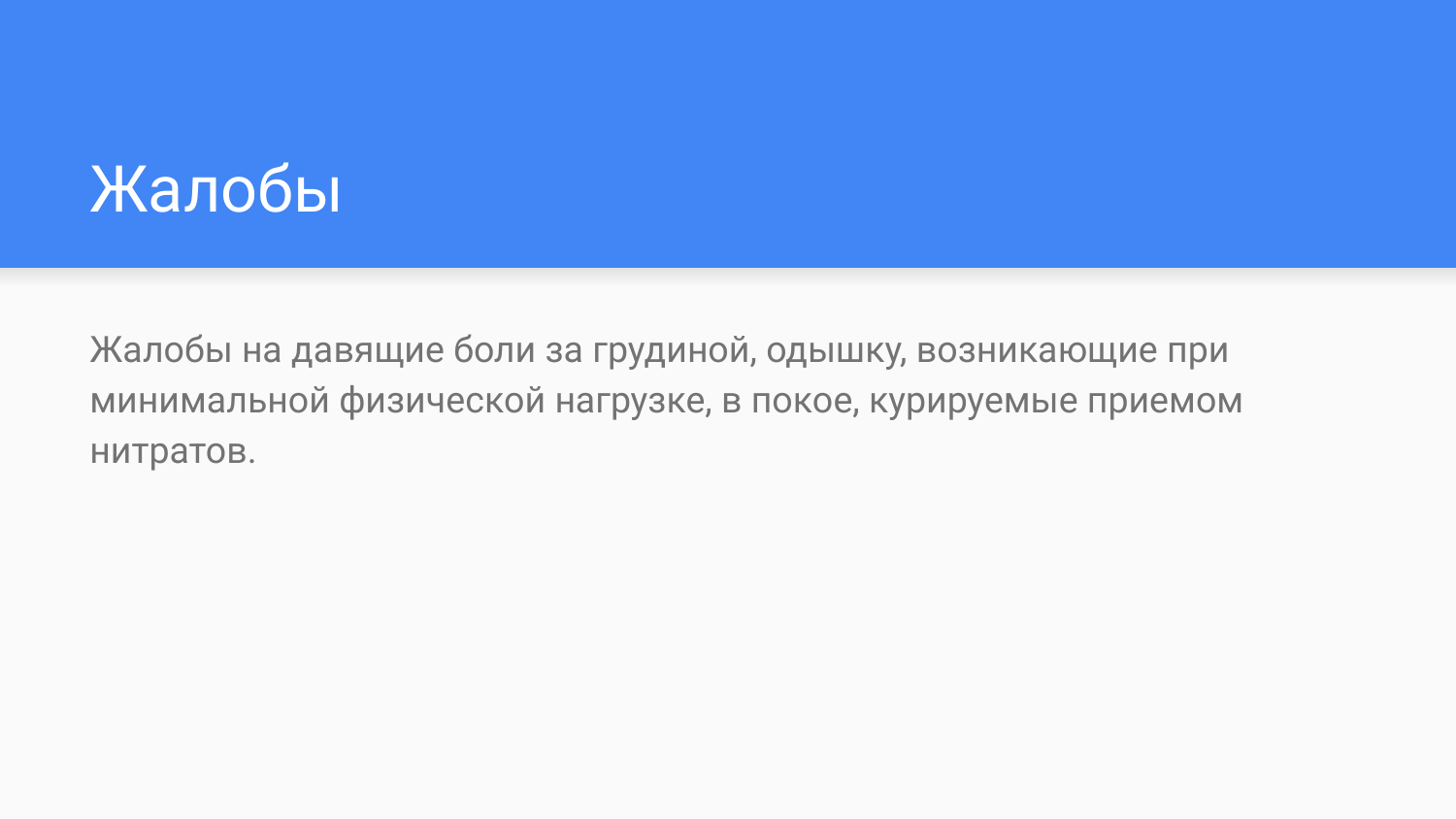

# Жалобы
Жалобы на давящие боли за грудиной, одышку, возникающие при минимальной физической нагрузке, в покое, курируемые приемом нитратов.